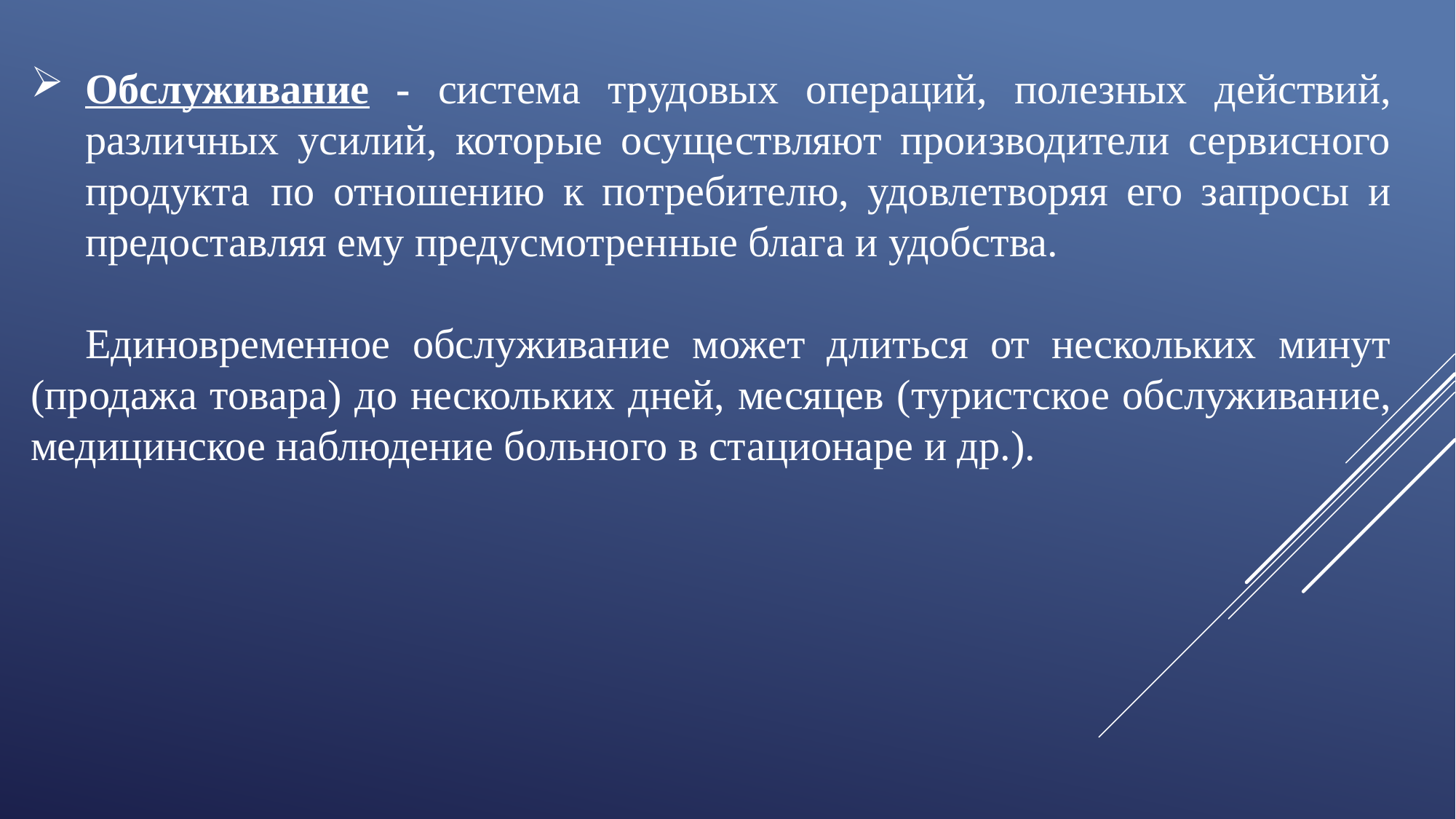

Обслуживание - система трудовых операций, полезных действий, различных усилий, которые осуществляют производители сервисного продукта  по отношению к потребителю, удовлетворяя его запросы и предоставляя ему предусмотренные блага и удобства.

Единовременное обслуживание может длиться от нескольких минут (продажа товара) до нескольких дней, месяцев (туристское обслуживание, медицинское наблюдение больного в стационаре и др.).